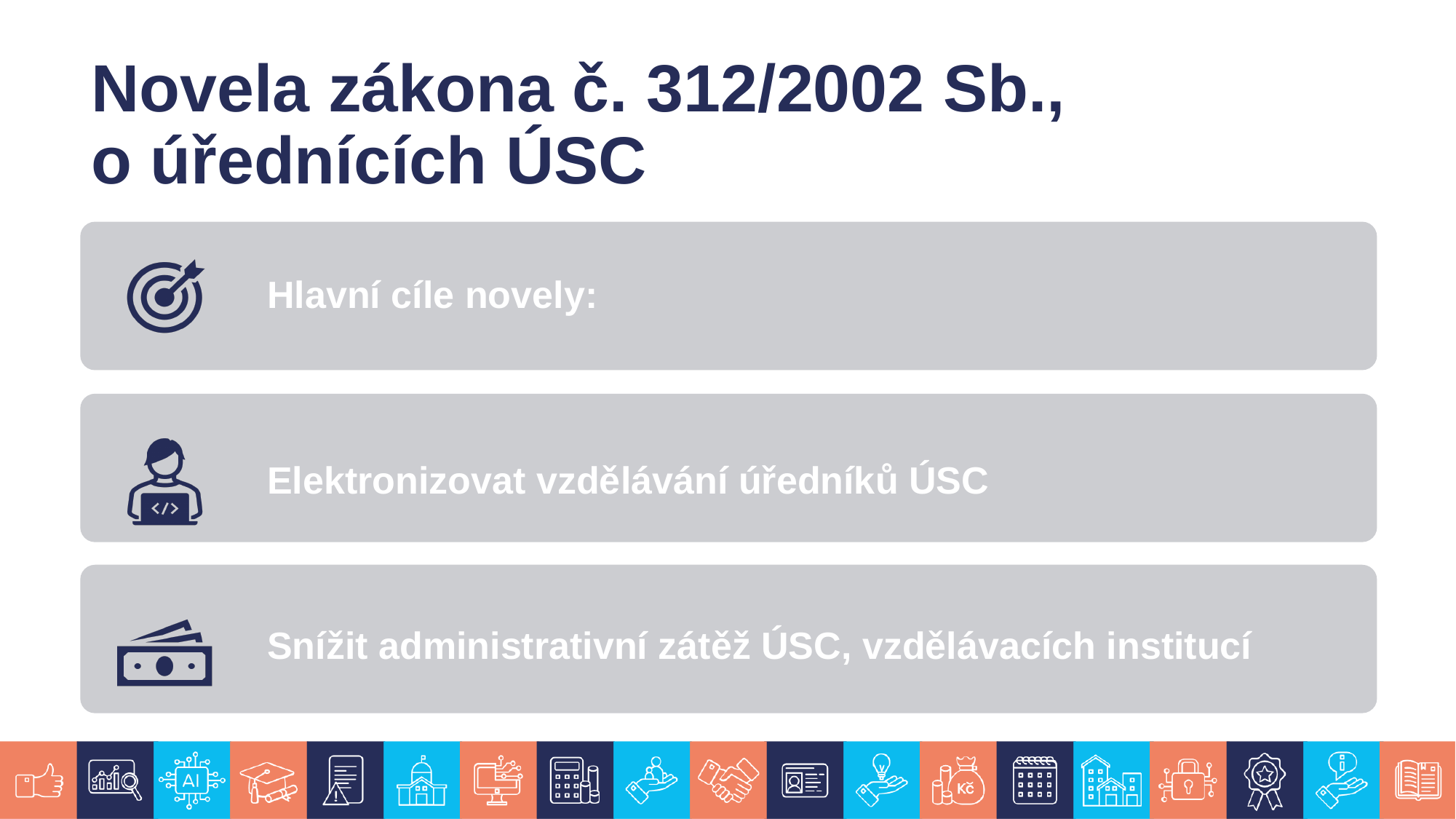

# Novela zákona č. 312/2002 Sb., o úřednících ÚSC
Hlavní cíle novely:
Elektronizovat vzdělávání úředníků ÚSC
Snížit administrativní zátěž ÚSC, vzdělávacích institucí